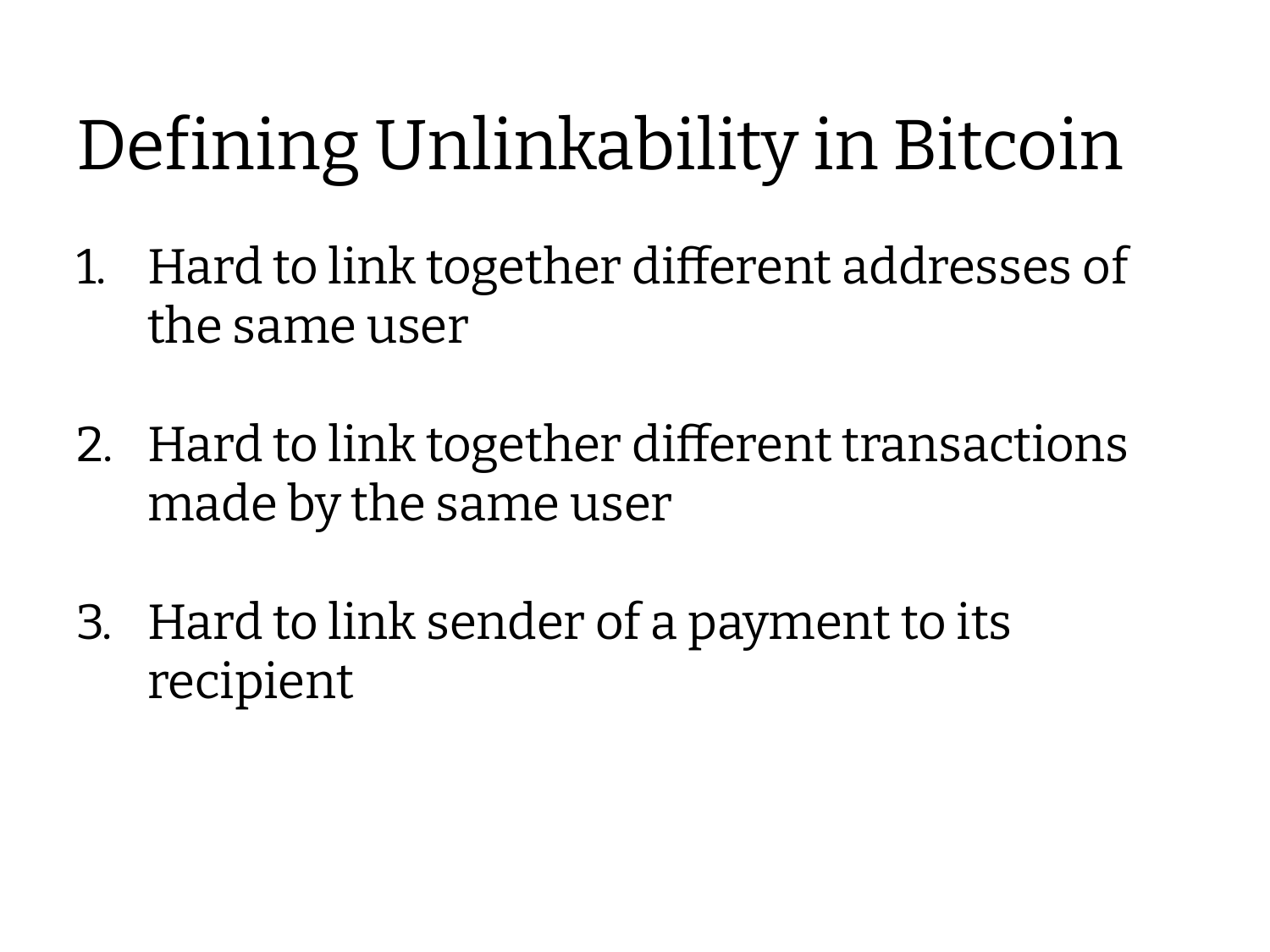

# Defining Unlinkability in Bitcoin
Hard to link together different addresses of the same user

Hard to link together different transactions made by the same user

Hard to link sender of a payment to its recipient